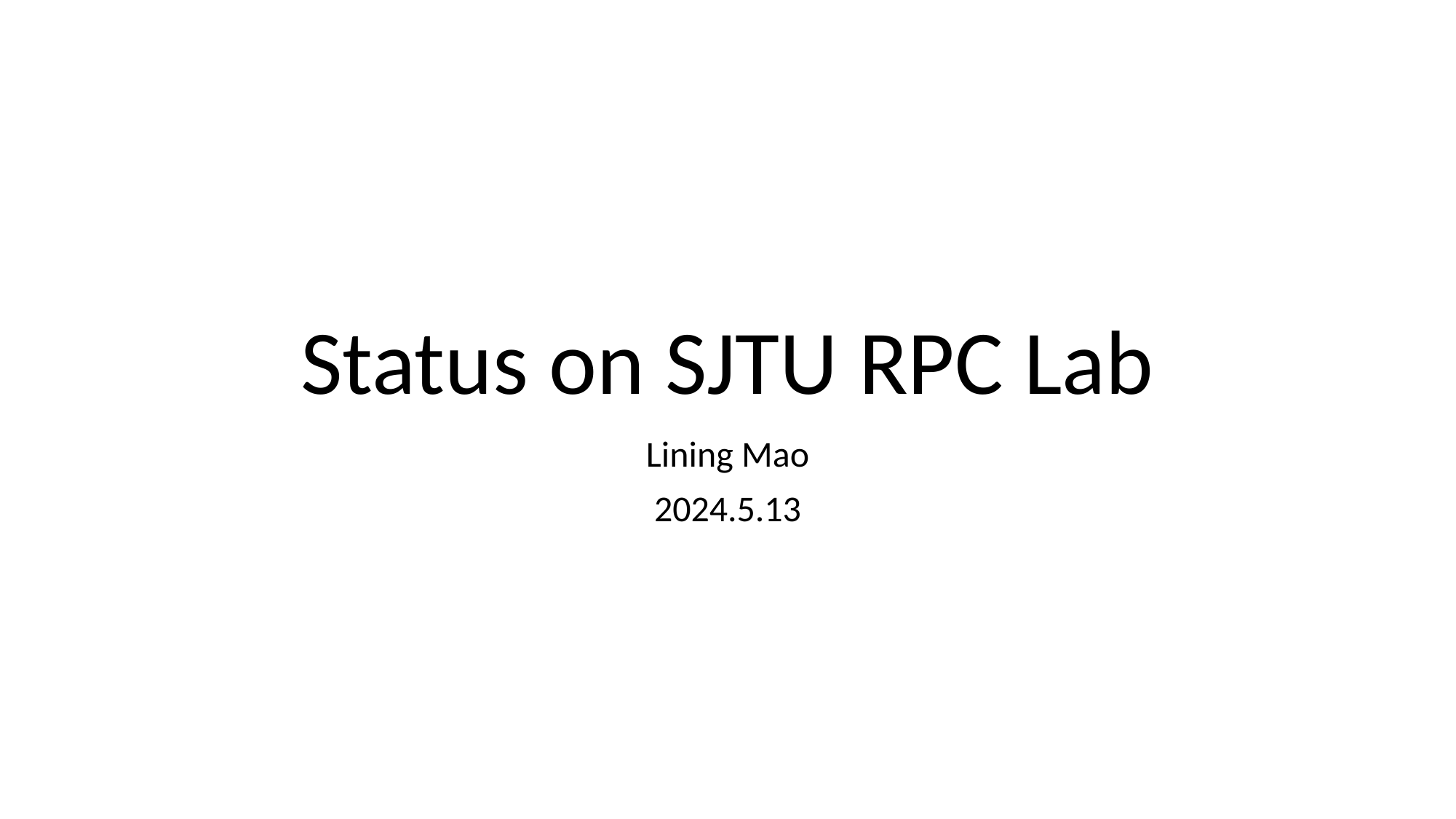

# Status on SJTU RPC Lab
Lining Mao
2024.5.13